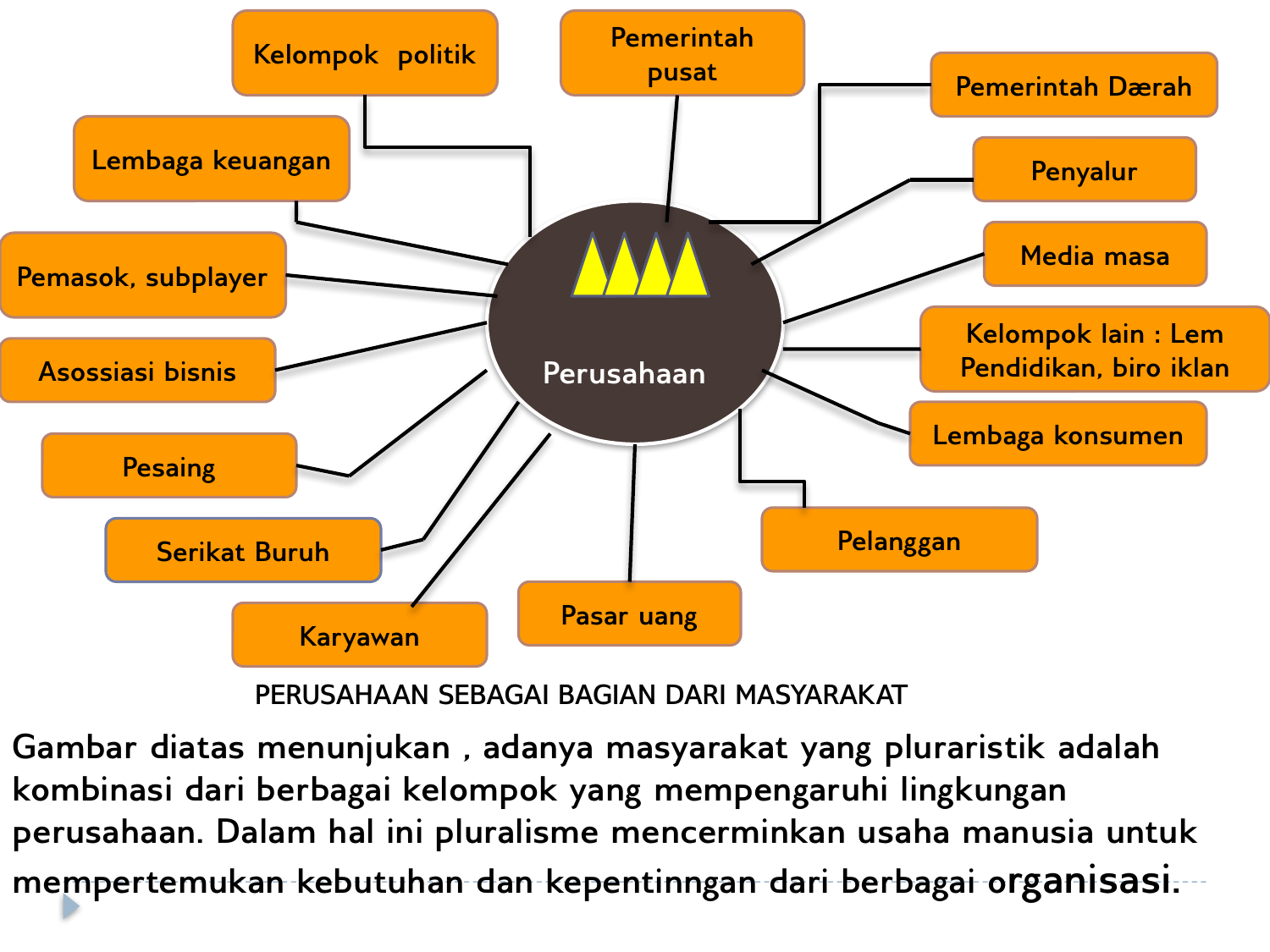

Kelompok  politik
Pemerintah pusat
Pemerintah Daerah
Lembaga keuangan
Penyalur

   Perusahaan
Media masa
Pemasok, subplayer

Kelompok lain : Lem Pendidikan, biro iklan
Asossiasi bisnis
Lembaga konsumen
Pesaing
Pelanggan
Serikat Buruh
Pasar uang
Karyawan
PERUSAHAAN SEBAGAI BAGIAN DARI MASYARAKAT
Gambar diatas menunjukan , adanya masyarakat yang pluraristik adalah kombinasi dari berbagai kelompok yang mempengaruhi lingkungan perusahaan. Dalam hal ini pluralisme mencerminkan usaha manusia untuk mempertemukan kebutuhan dan kepentinngan dari berbagai organisasi.